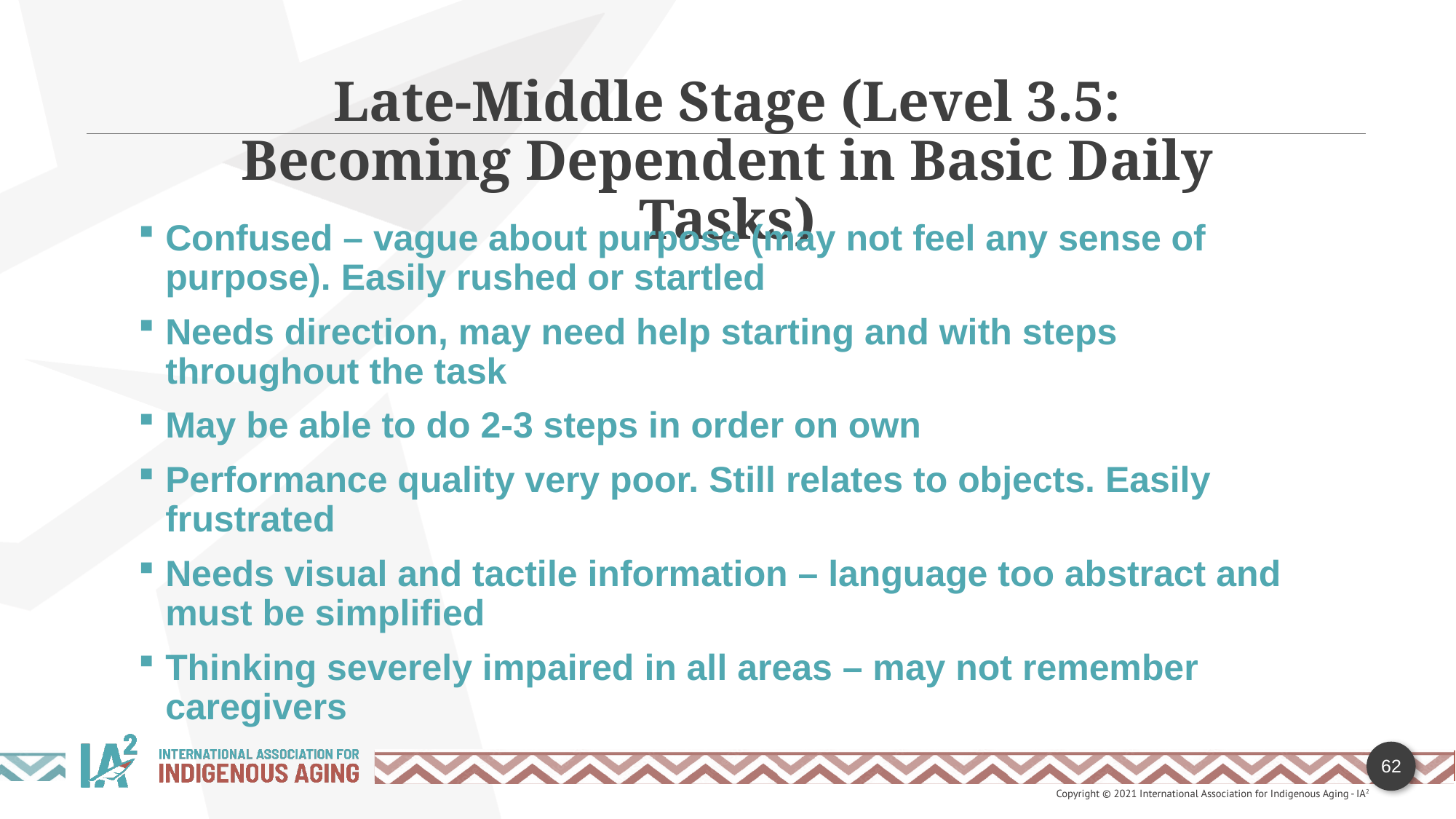

Late-Middle Stage (Level 3.5: Becoming Dependent in Basic Daily Tasks)
Confused – vague about purpose (may not feel any sense of purpose). Easily rushed or startled
Needs direction, may need help starting and with steps throughout the task
May be able to do 2-3 steps in order on own
Performance quality very poor. Still relates to objects. Easily frustrated
Needs visual and tactile information – language too abstract and must be simplified
Thinking severely impaired in all areas – may not remember caregivers